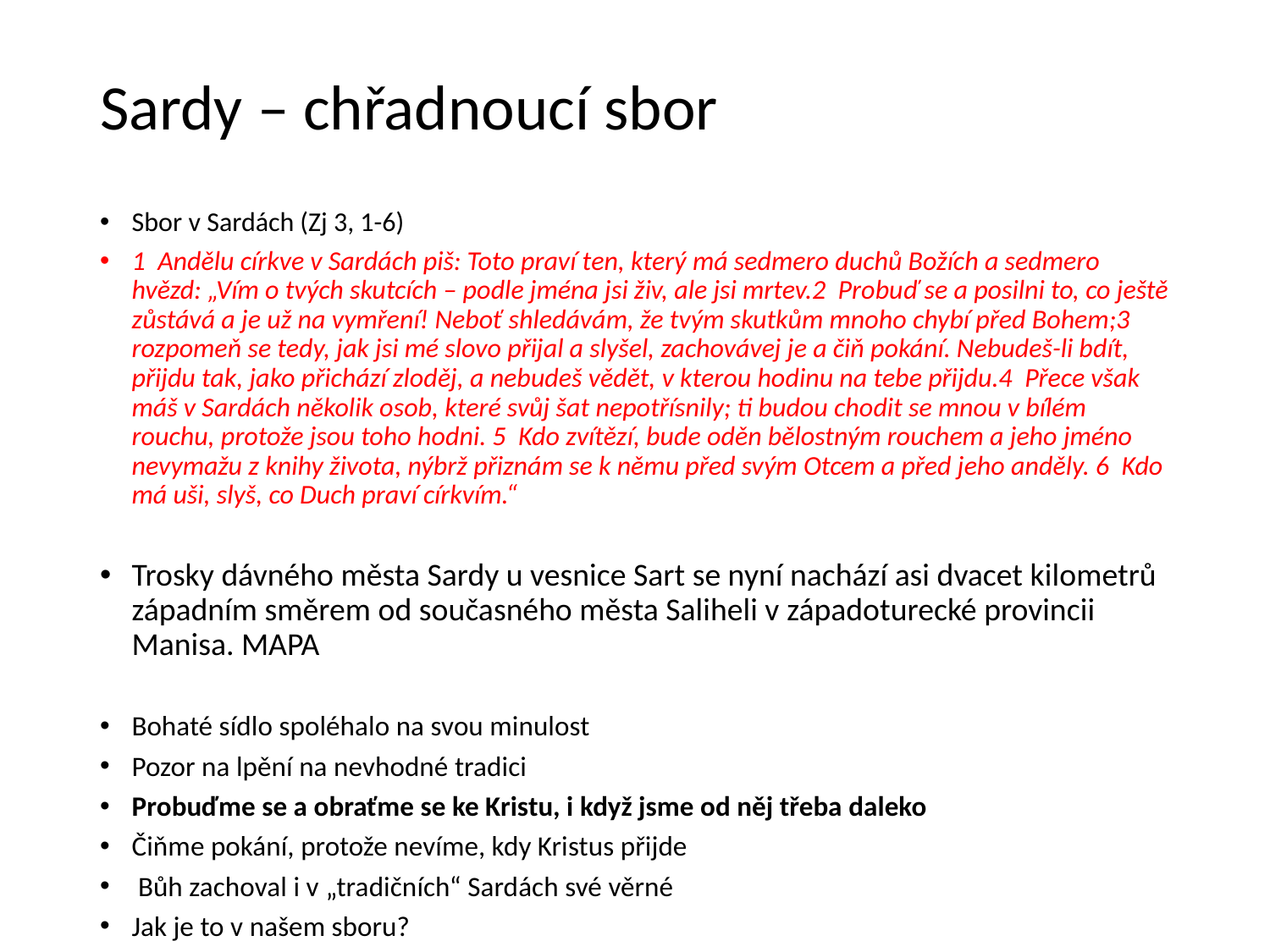

# Sardy – chřadnoucí sbor
Sbor v Sardách (Zj 3, 1-6)
1  Andělu církve v Sardách piš: Toto praví ten, který má sedmero duchů Božích a sedmero hvězd: „Vím o tvých skutcích – podle jména jsi živ, ale jsi mrtev.2  Probuď se a posilni to, co ještě zůstává a je už na vymření! Neboť shledávám, že tvým skutkům mnoho chybí před Bohem;3  rozpomeň se tedy, jak jsi mé slovo přijal a slyšel, zachovávej je a čiň pokání. Nebudeš-li bdít, přijdu tak, jako přichází zloděj, a nebudeš vědět, v kterou hodinu na tebe přijdu.4  Přece však máš v Sardách několik osob, které svůj šat nepotřísnily; ti budou chodit se mnou v bílém rouchu, protože jsou toho hodni. 5  Kdo zvítězí, bude oděn bělostným rouchem a jeho jméno nevymažu z knihy života, nýbrž přiznám se k němu před svým Otcem a před jeho anděly. 6  Kdo má uši, slyš, co Duch praví církvím.“

Trosky dávného města Sardy u vesnice Sart se nyní nachází asi dvacet kilometrů západním směrem od současného města Saliheli v západoturecké provincii Manisa. MAPA

Bohaté sídlo spoléhalo na svou minulost
Pozor na lpění na nevhodné tradici
Probuďme se a obraťme se ke Kristu, i když jsme od něj třeba daleko
Čiňme pokání, protože nevíme, kdy Kristus přijde
 Bůh zachoval i v „tradičních“ Sardách své věrné
Jak je to v našem sboru?